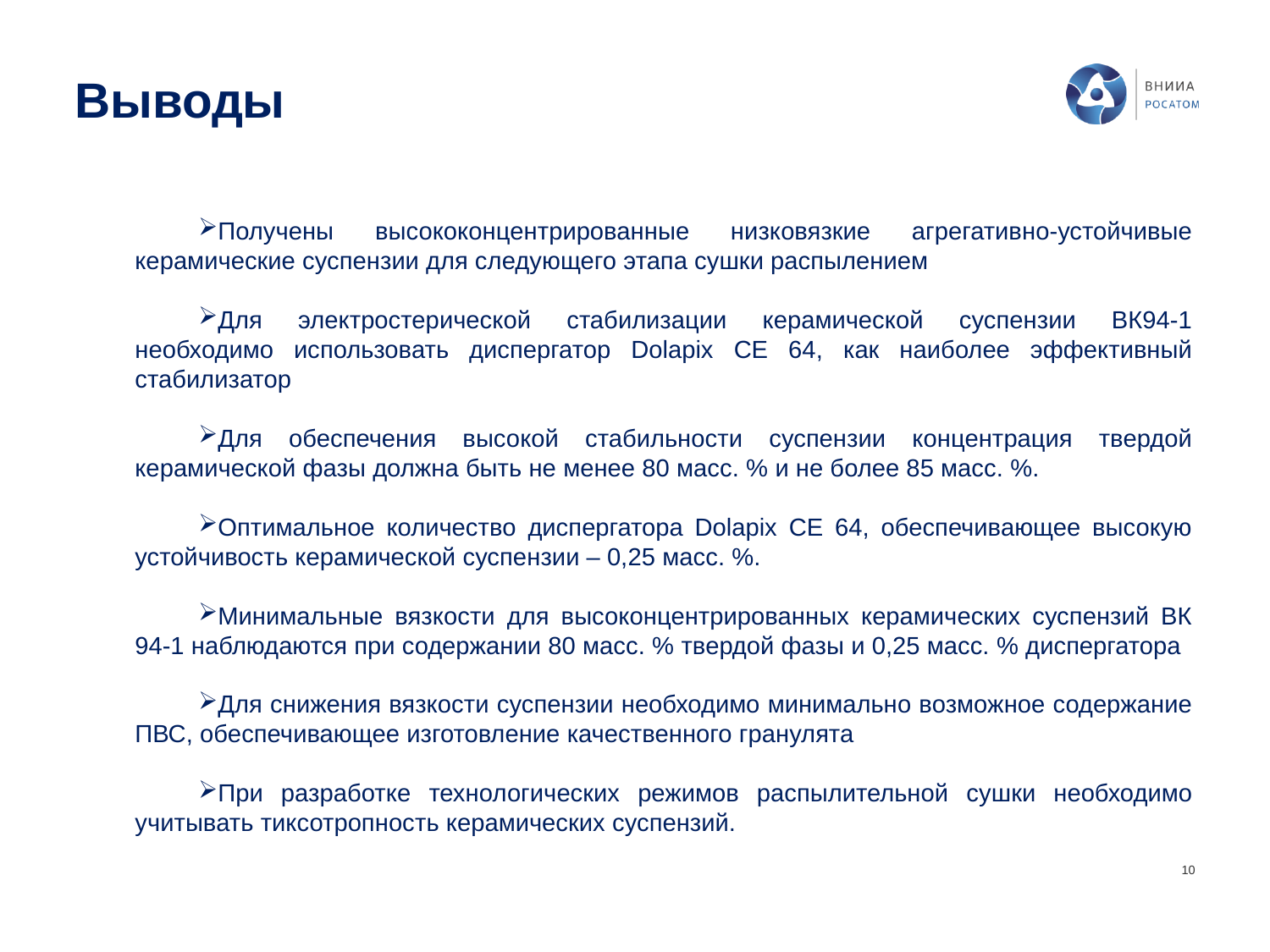

Выводы
# Получены высококонцентрированные низковязкие агрегативно-устойчивые керамические суспензии для следующего этапа сушки распылением

Для электростерической стабилизации керамической суспензии ВК94-1 необходимо использовать диспергатор Dolapix CE 64, как наиболее эффективный стабилизатор

Для обеспечения высокой стабильности суспензии концентрация твердой керамической фазы должна быть не менее 80 масс. % и не более 85 масс. %.

Оптимальное количество диспергатора Dolapix CE 64, обеспечивающее высокую устойчивость керамической суспензии – 0,25 масс. %.

Минимальные вязкости для высоконцентрированных керамических суспензий ВК 94-1 наблюдаются при содержании 80 масс. % твердой фазы и 0,25 масс. % диспергатора

Для снижения вязкости суспензии необходимо минимально возможное содержание ПВС, обеспечивающее изготовление качественного гранулята

При разработке технологических режимов распылительной сушки необходимо учитывать тиксотропность керамических суспензий.